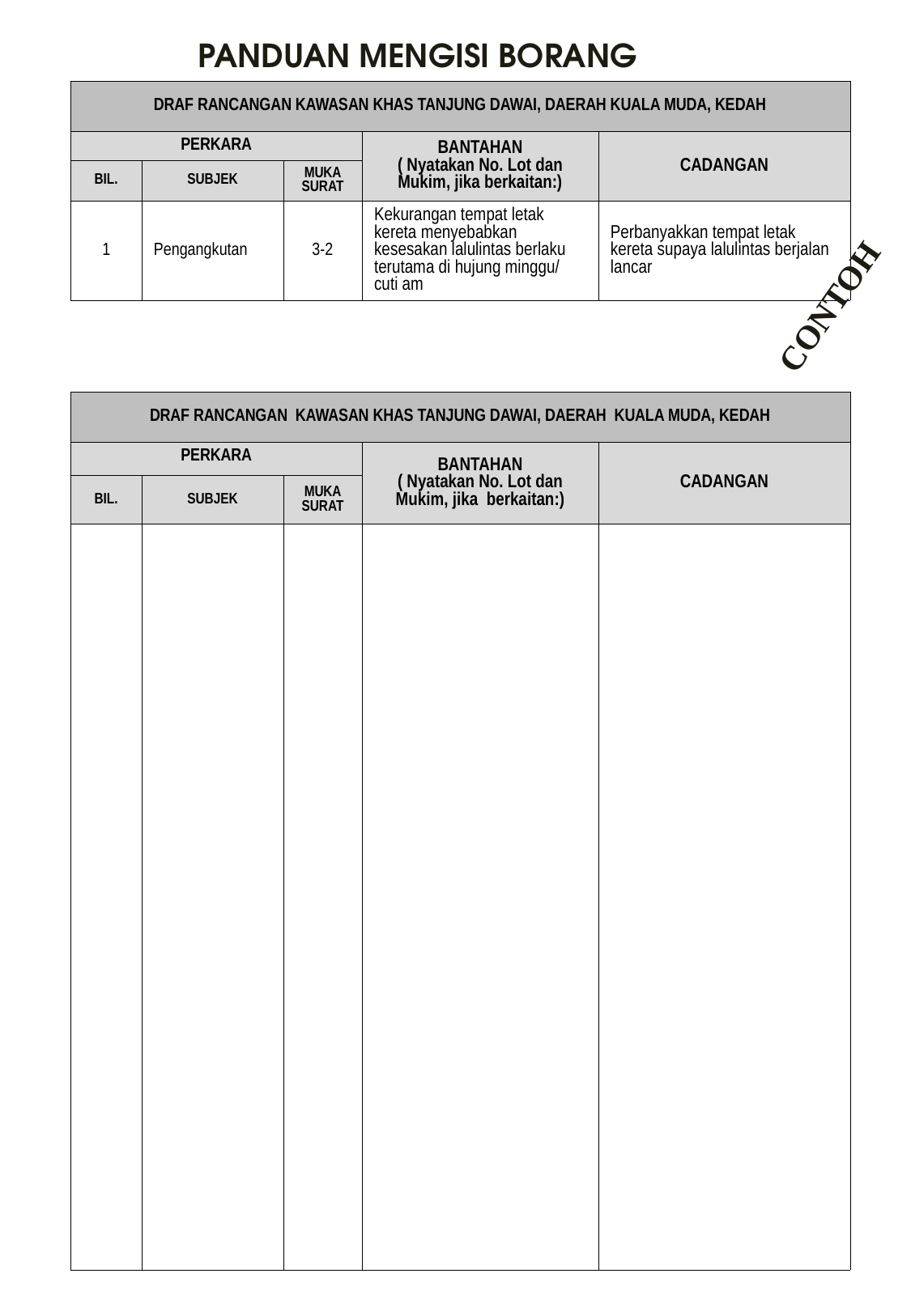

PANDUAN MENGISI BORANG
| DRAF RANCANGAN KAWASAN KHAS TANJUNG DAWAI, DAERAH KUALA MUDA, KEDAH |  |  |  |  |
| --- | --- | --- | --- | --- |
| PERKARA |  |  | BANTAHAN ( Nyatakan No. Lot dan Mukim, jika berkaitan:) | CADANGAN |
| BIL. | SUBJEK | MUKA SURAT |  |  |
| 1 | Pengangkutan | 3-2 | Kekurangan tempat letak kereta menyebabkan kesesakan lalulintas berlaku terutama di hujung minggu/ cuti am | Perbanyakkan tempat letak kereta supaya lalulintas berjalan lancar |
CONTOH
| DRAF RANCANGAN KAWASAN KHAS TANJUNG DAWAI, DAERAH KUALA MUDA, KEDAH |  |  |  |  |
| --- | --- | --- | --- | --- |
| PERKARA |  |  | BANTAHAN ( Nyatakan No. Lot dan Mukim, jika berkaitan:) | CADANGAN |
| BIL. | SUBJEK | MUKA SURAT |  |  |
|  |  |  |  |  |